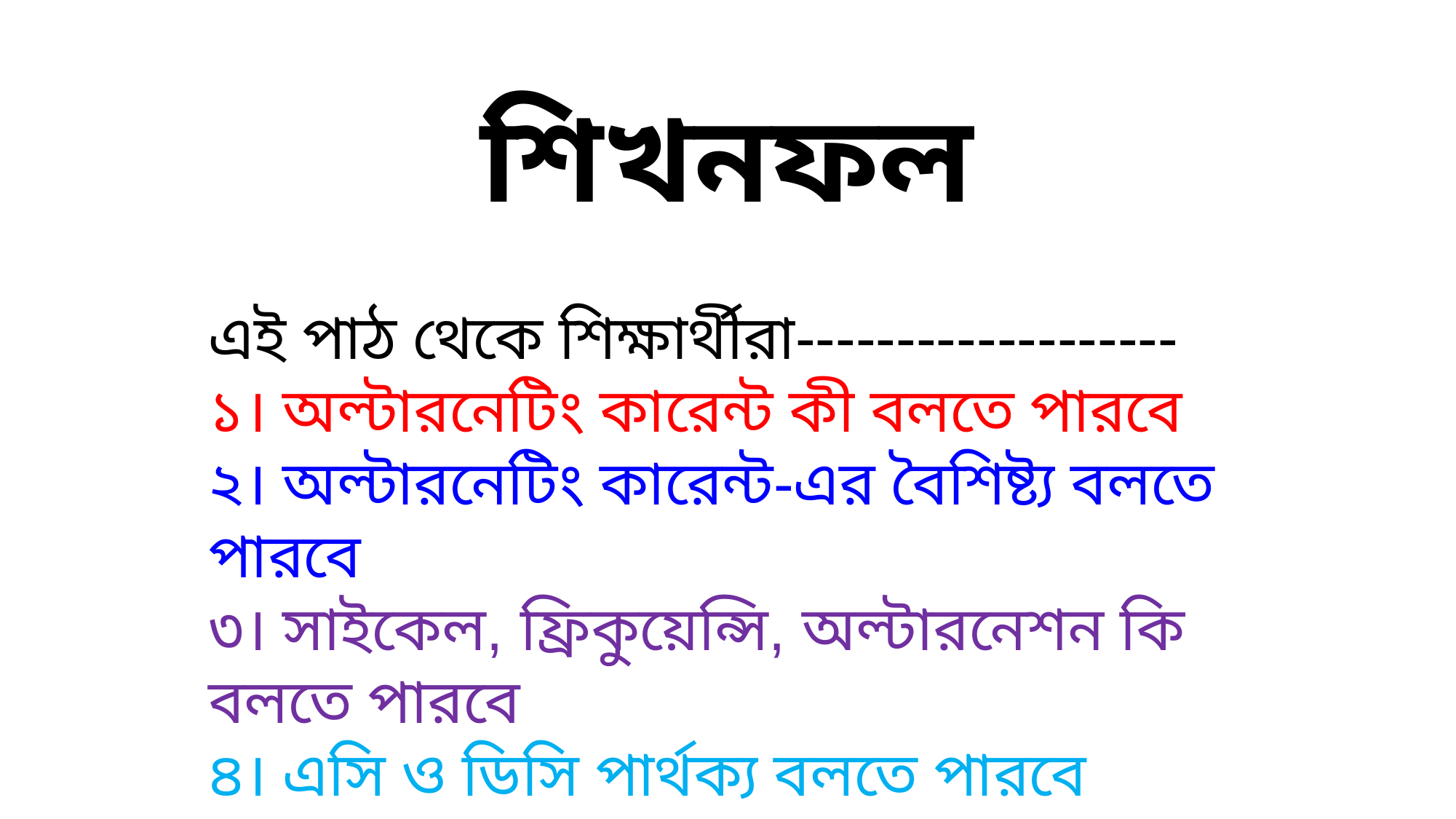

শিখনফল

এই পাঠ থেকে শিক্ষার্থীরা-------------------
১। অল্টারনেটিং কারেন্ট কী বলতে পারবে
২। অল্টারনেটিং কারেন্ট-এর বৈশিষ্ট্য বলতে পারবে
৩। সাইকেল, ফ্রিকুয়েন্সি, অল্টারনেশন কি বলতে পারবে
৪। এসি ও ডিসি পার্থক্য বলতে পারবে